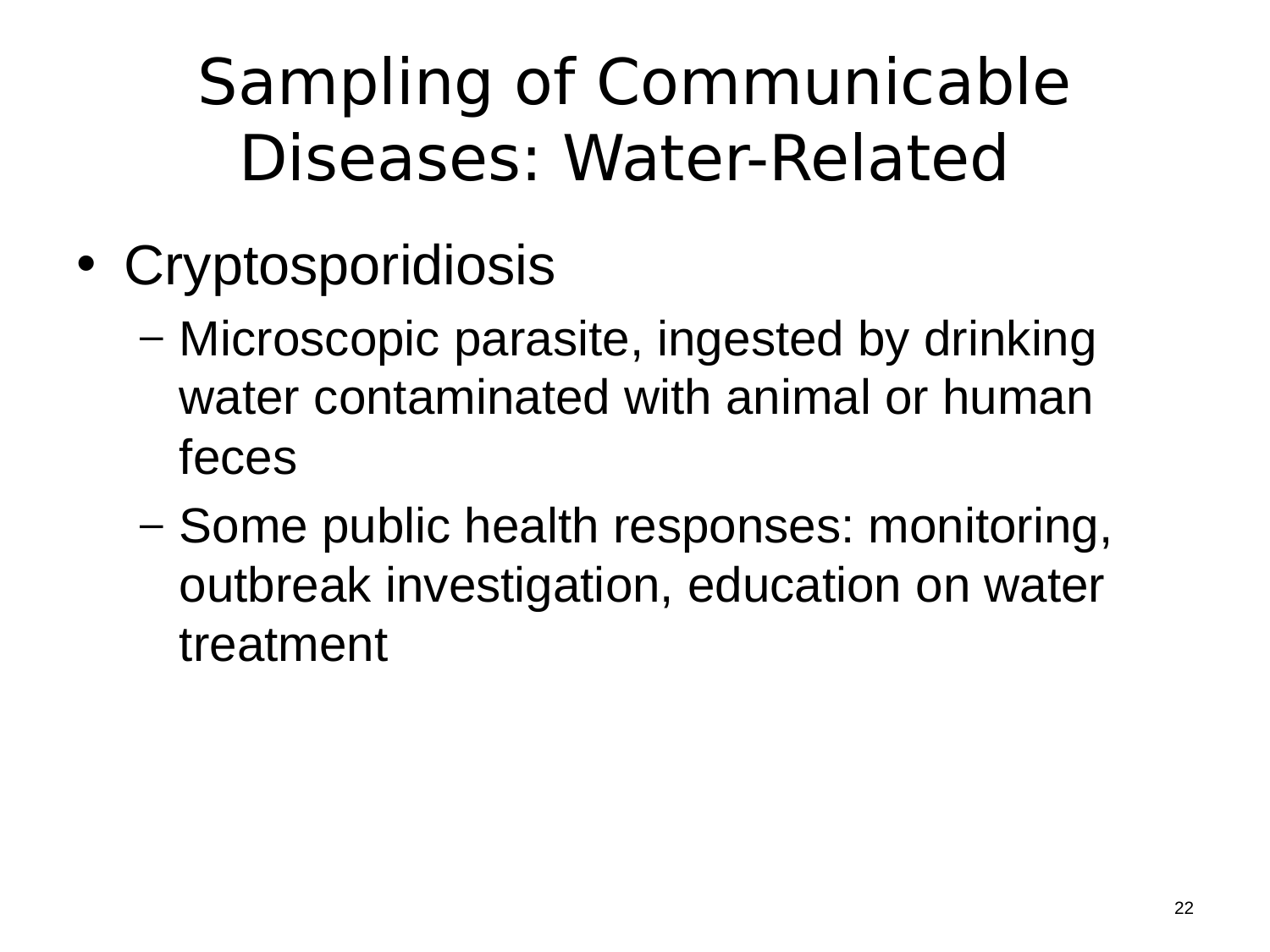

# Sampling of Communicable Diseases: Water-Related
Cryptosporidiosis
Microscopic parasite, ingested by drinking water contaminated with animal or human feces
Some public health responses: monitoring, outbreak investigation, education on water treatment
22